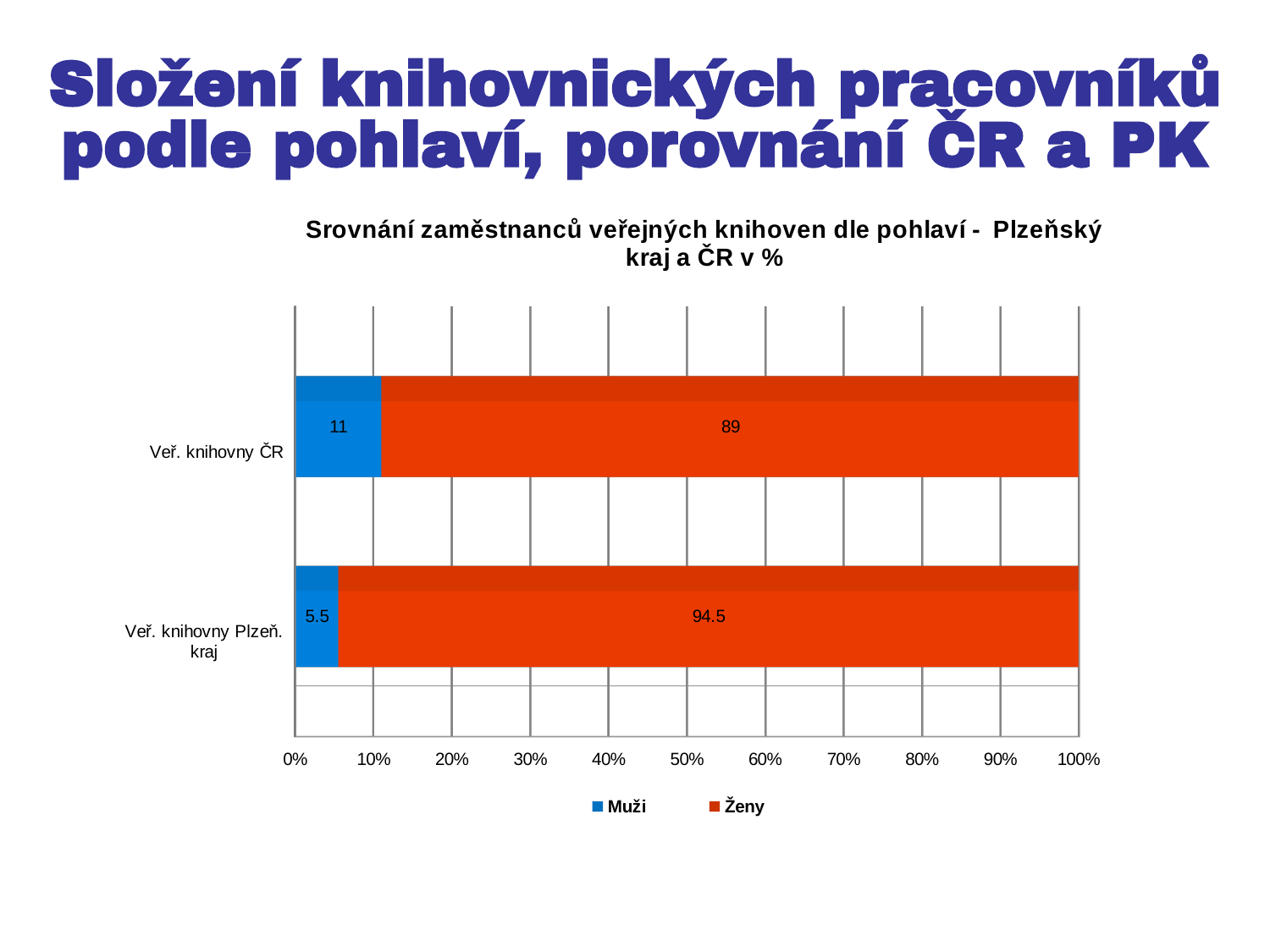

# Složení knihovnických pracovníků podle pohlaví, porovnání ČR a PK

[unsupported chart]